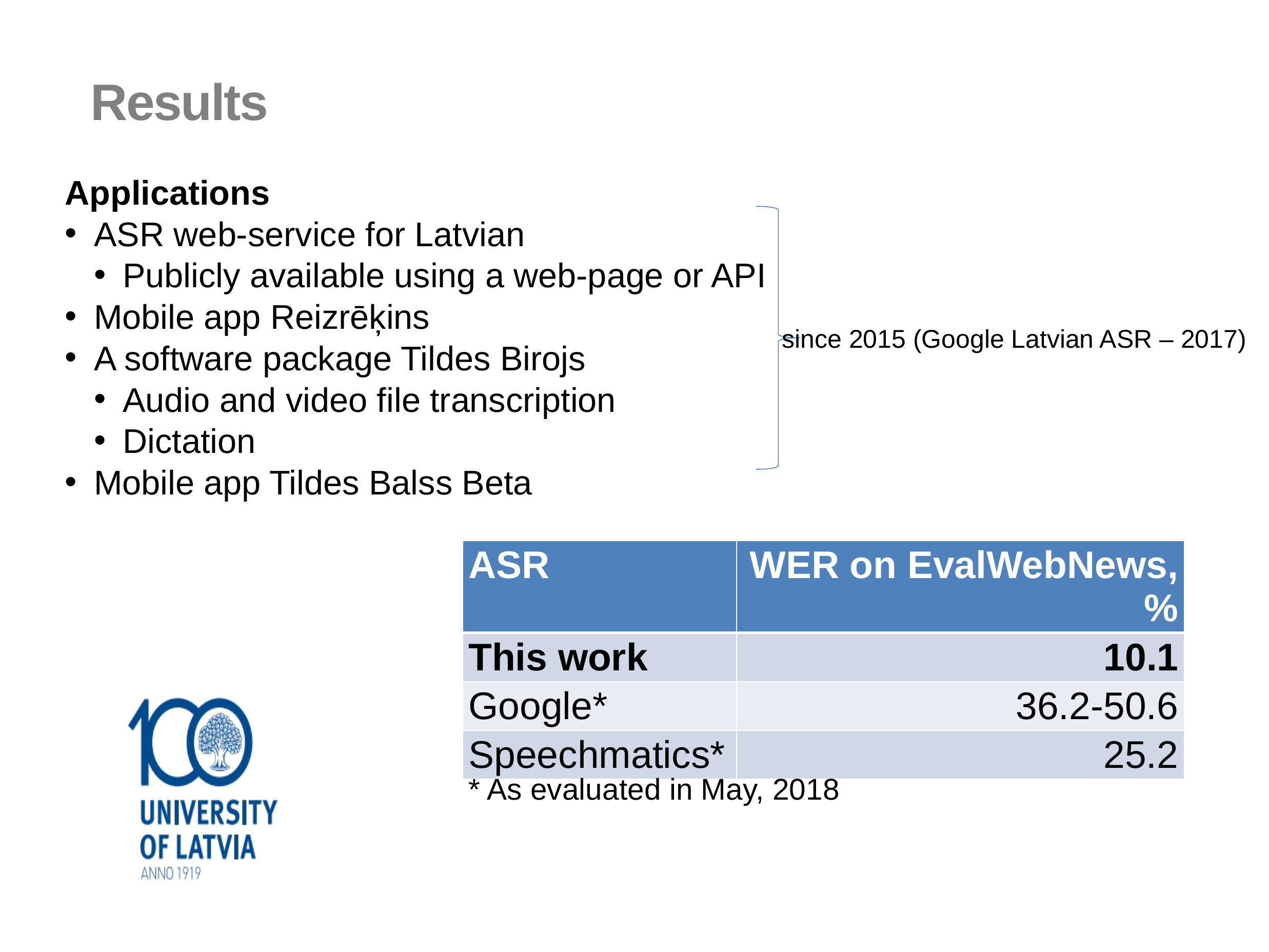

Results
Applications
ASR web-service for Latvian
Publicly available using a web-page or API
Mobile app Reizrēķins
A software package Tildes Birojs
Audio and video file transcription
Dictation
Mobile app Tildes Balss Beta

since 2015 (Google Latvian ASR – 2017)
| ASR | WER on EvalWebNews, % |
| --- | --- |
| This work | 10.1 |
| Google\* | 36.2-50.6 |
| Speechmatics\* | 25.2 |
* As evaluated in May, 2018